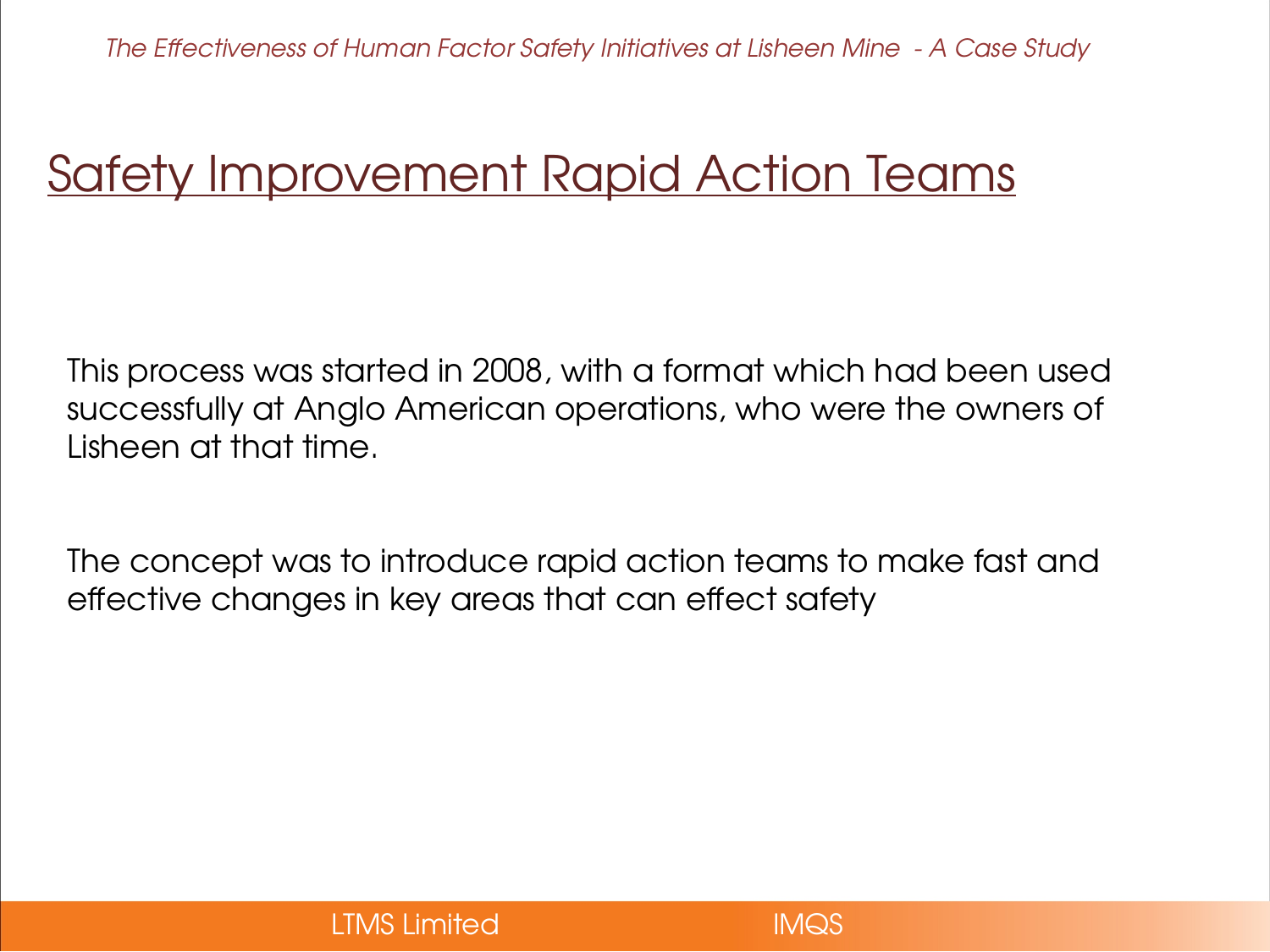

The Effectiveness of Human Factor Safety Initiatives at Lisheen Mine  - A Case Study
Safety Improvement Rapid Action Teams
This process was started in 2008, with a format which had been used successfully at Anglo American operations, who were the owners of Lisheen at that time.

The concept was to introduce rapid action teams to make fast and effective changes in key areas that can effect safety
                                   LTMS Limited                                   IMQS